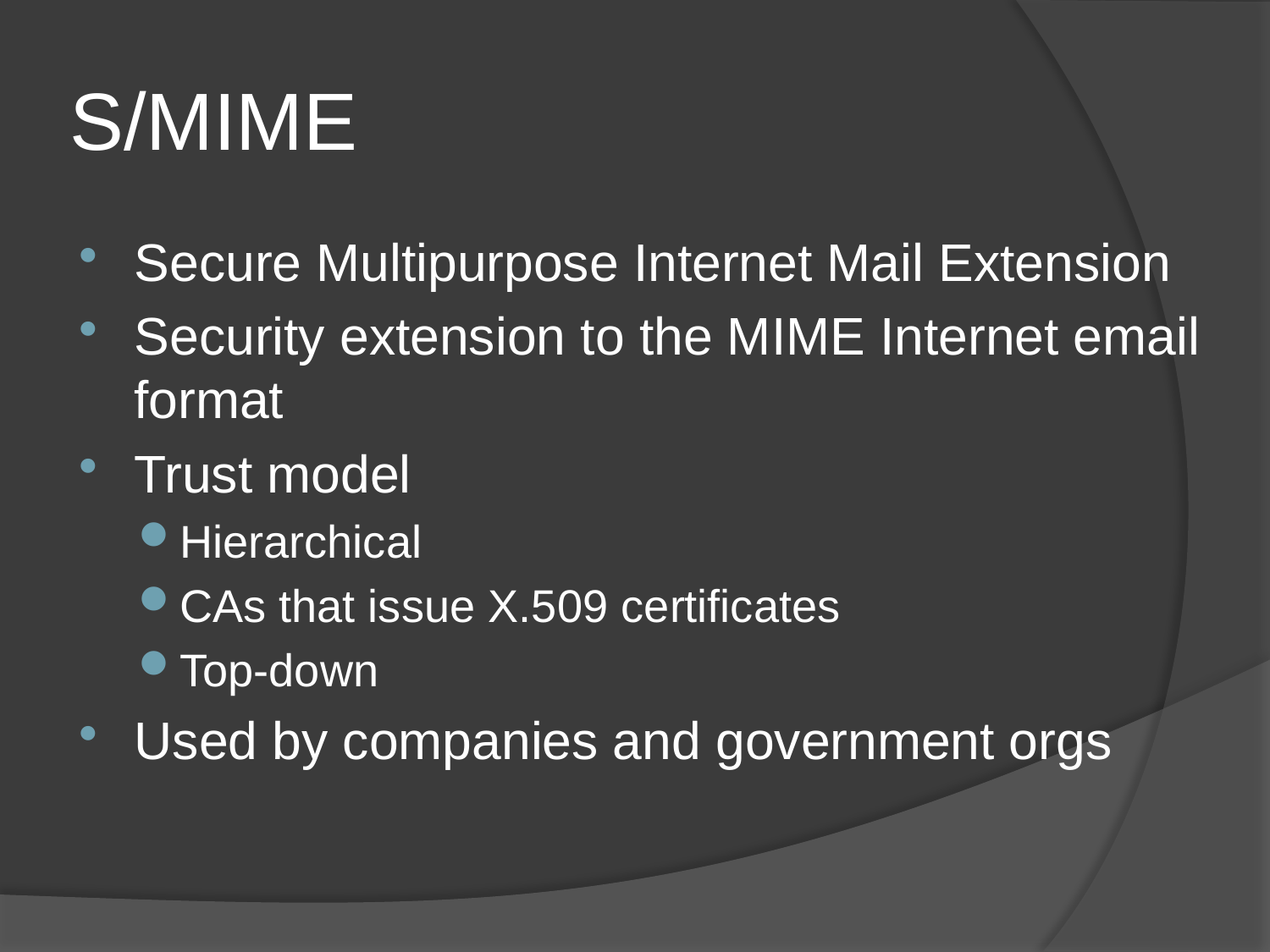

# S/MIME
Secure Multipurpose Internet Mail Extension
Security extension to the MIME Internet email format
Trust model
Hierarchical
CAs that issue X.509 certificates
Top-down
Used by companies and government orgs